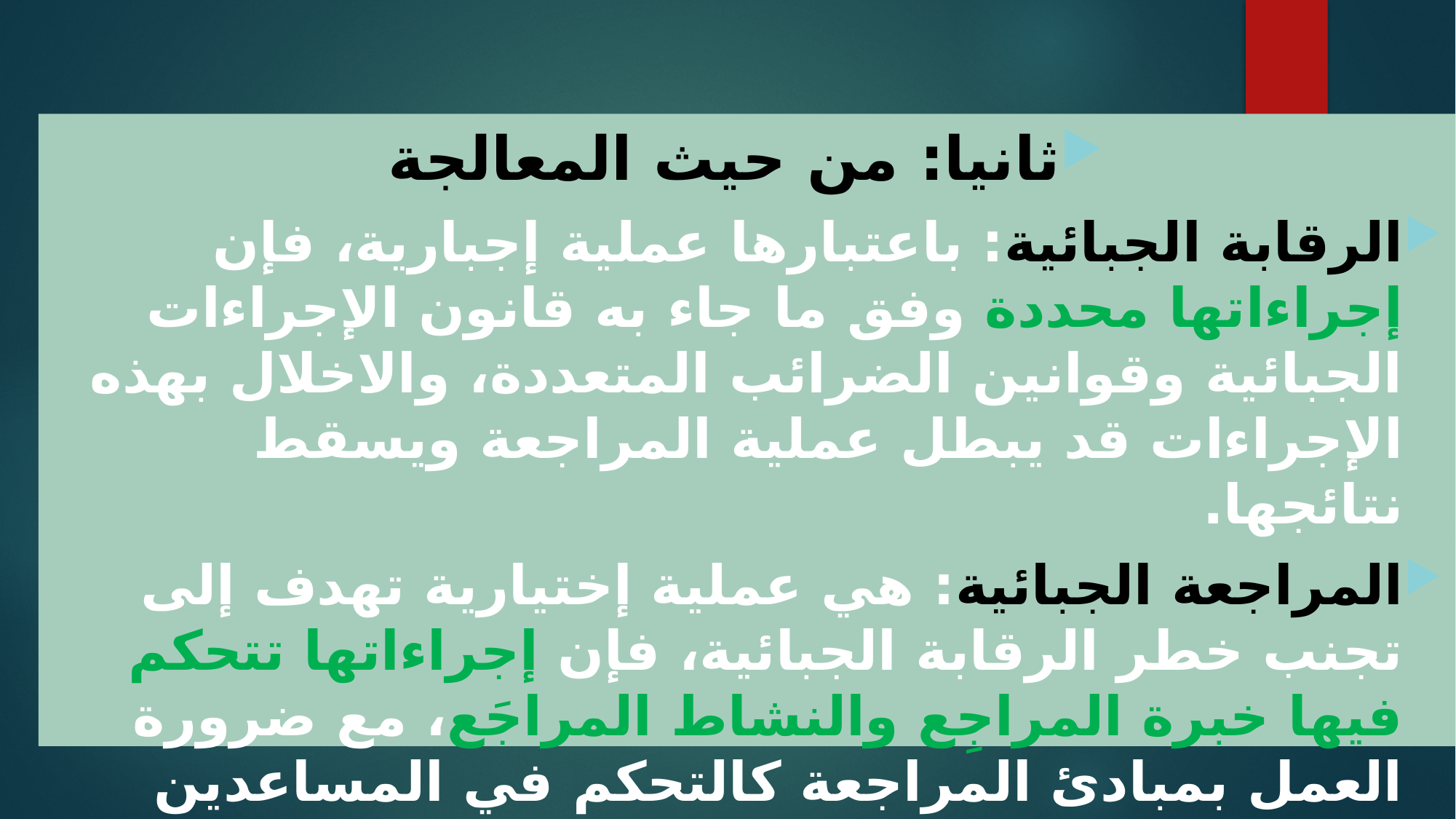

#
ثانيا: من حيث المعالجة
الرقابة الجبائية: باعتبارها عملية إجبارية، فإن إجراءاتها محددة وفق ما جاء به قانون الإجراءات الجبائية وقوانين الضرائب المتعددة، والاخلال بهذه الإجراءات قد يبطل عملية المراجعة ويسقط نتائجها.
المراجعة الجبائية: هي عملية إختيارية تهدف إلى تجنب خطر الرقابة الجبائية، فإن إجراءاتها تتحكم فيها خبرة المراجِع والنشاط المراجَع، مع ضرورة العمل بمبادئ المراجعة كالتحكم في المساعدين وعقد  الاتفاقية مع المؤسسة وإنجاز تقرير المهمة...الخ